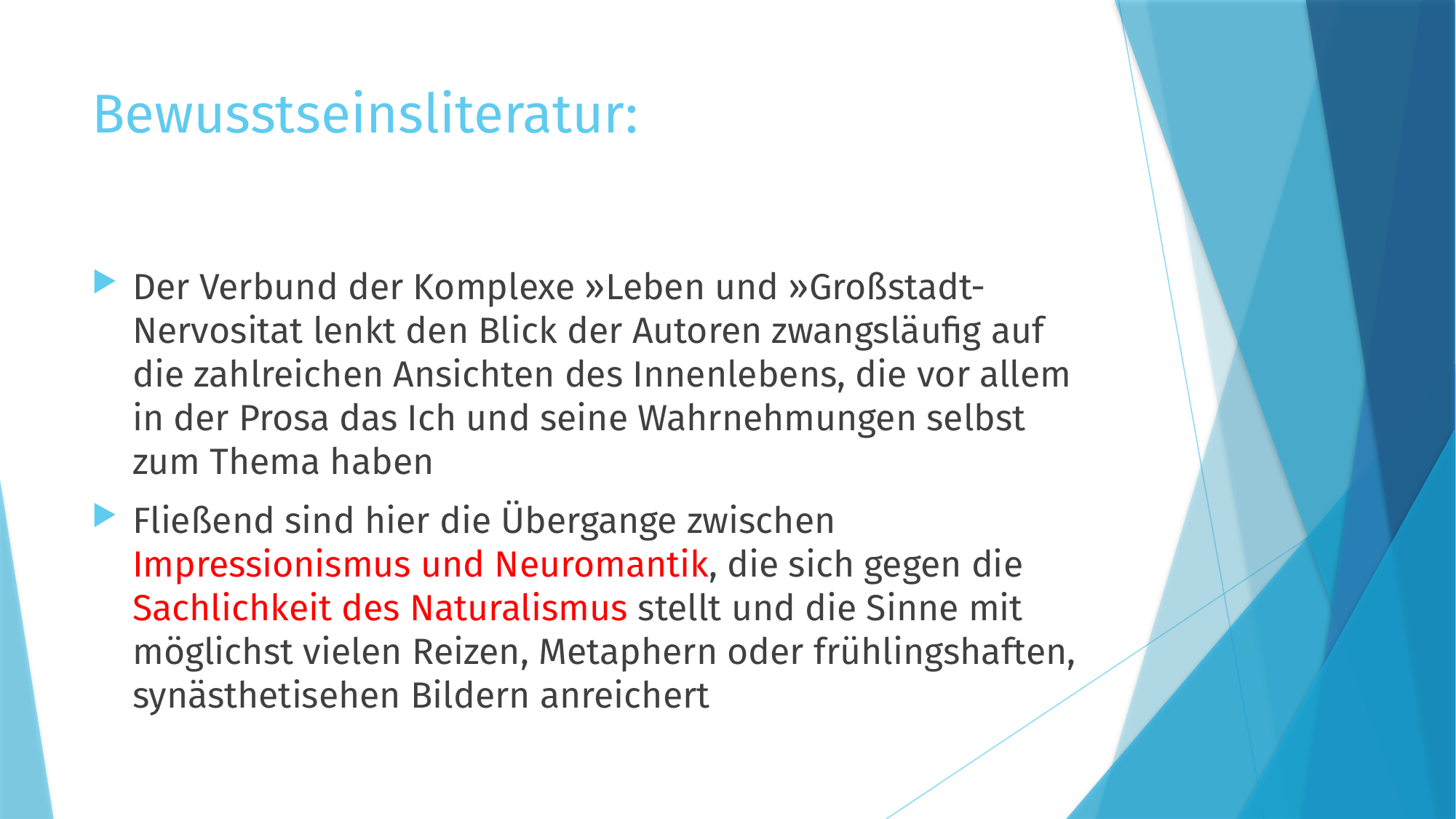

# Bewusstseinsliteratur:
Der Verbund der Komplexe »Leben und »Großstadt-Nervositat lenkt den Blick der Autoren zwangsläufig auf die zahlreichen Ansichten des Innenlebens, die vor allem in der Prosa das Ich und seine Wahrnehmungen selbst zum Thema haben
Fließend sind hier die Übergange zwischen Impressionismus und Neuromantik, die sich gegen die Sachlichkeit des Naturalismus stellt und die Sinne mit möglichst vielen Reizen, Metaphern oder frühlingshaften, synästhetisehen Bildern anreichert